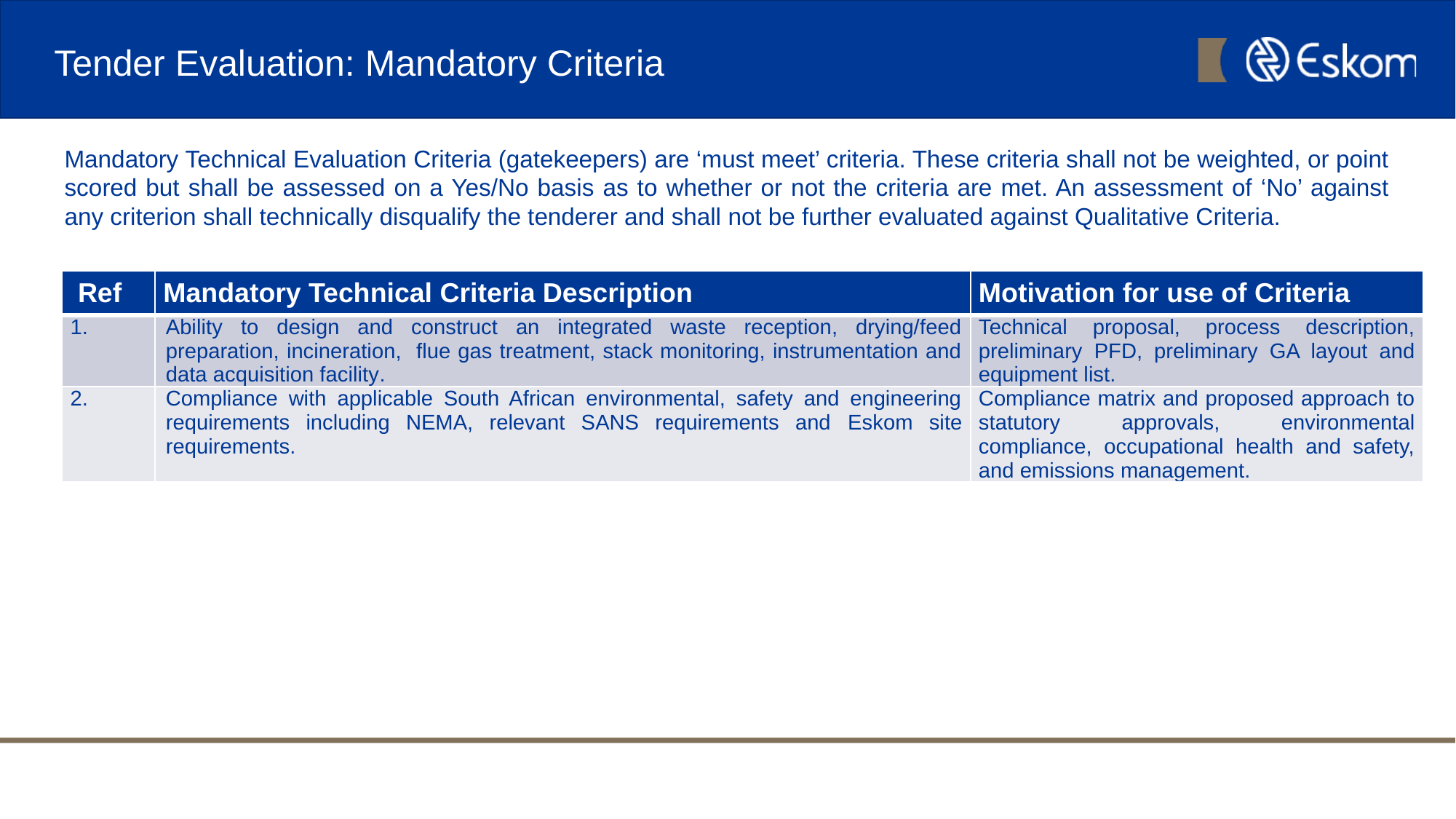

# Tender Evaluation: Mandatory Criteria
Mandatory Technical Evaluation Criteria (gatekeepers) are ‘must meet’ criteria. These criteria shall not be weighted, or point scored but shall be assessed on a Yes/No basis as to whether or not the criteria are met. An assessment of ‘No’ against any criterion shall technically disqualify the tenderer and shall not be further evaluated against Qualitative Criteria.
| Ref | Mandatory Technical Criteria Description | Motivation for use of Criteria |
| --- | --- | --- |
| 1. | Ability to design and construct an integrated waste reception, drying/feed preparation, incineration, flue gas treatment, stack monitoring, instrumentation and data acquisition facility. | Technical proposal, process description, preliminary PFD, preliminary GA layout and equipment list. |
| 2. | Compliance with applicable South African environmental, safety and engineering requirements including NEMA, relevant SANS requirements and Eskom site requirements. | Compliance matrix and proposed approach to statutory approvals, environmental compliance, occupational health and safety, and emissions management. |